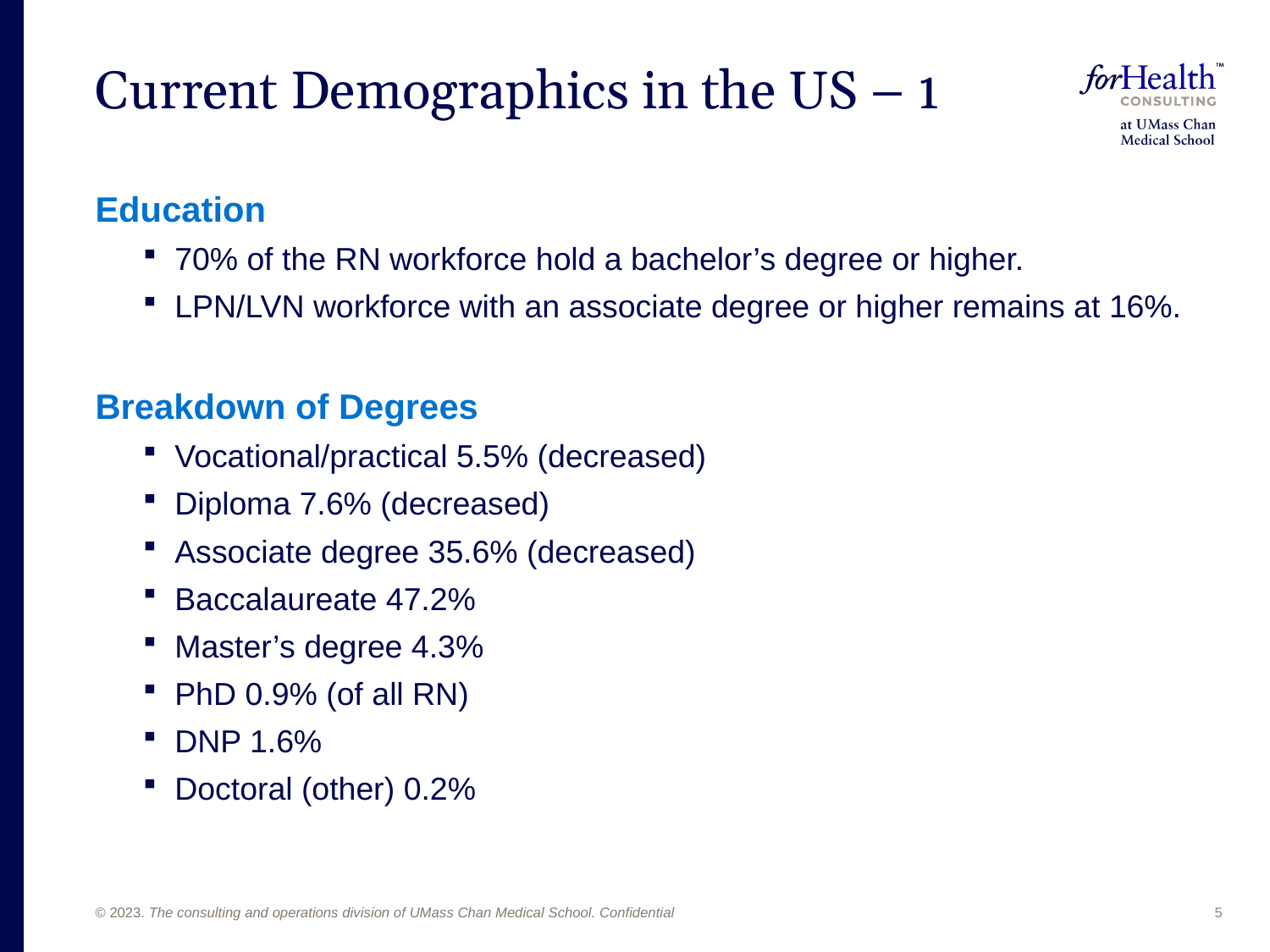

# Current Demographics in the US – 1
Education
70% of the RN workforce hold a bachelor’s degree or higher.
LPN/LVN workforce with an associate degree or higher remains at 16%.

Breakdown of Degrees
Vocational/practical 5.5% (decreased)
Diploma 7.6% (decreased)
Associate degree 35.6% (decreased)
Baccalaureate 47.2%
Master’s degree 4.3%
PhD 0.9% (of all RN)
DNP 1.6%
Doctoral (other) 0.2%

5